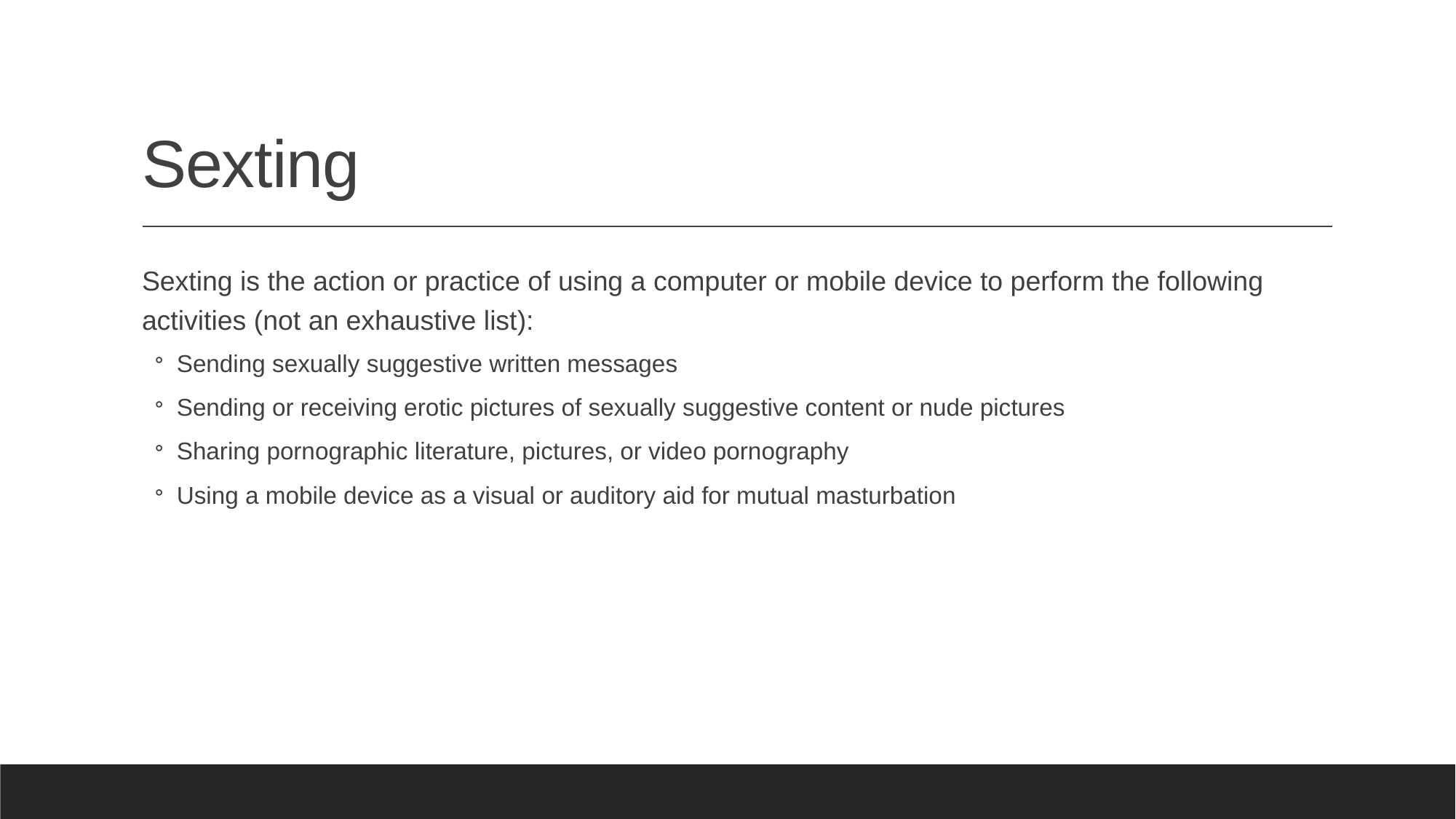

# Sexting
Sexting is the action or practice of using a computer or mobile device to perform the following activities (not an exhaustive list):
Sending sexually suggestive written messages
Sending or receiving erotic pictures of sexually suggestive content or nude pictures
Sharing pornographic literature, pictures, or video pornography
Using a mobile device as a visual or auditory aid for mutual masturbation